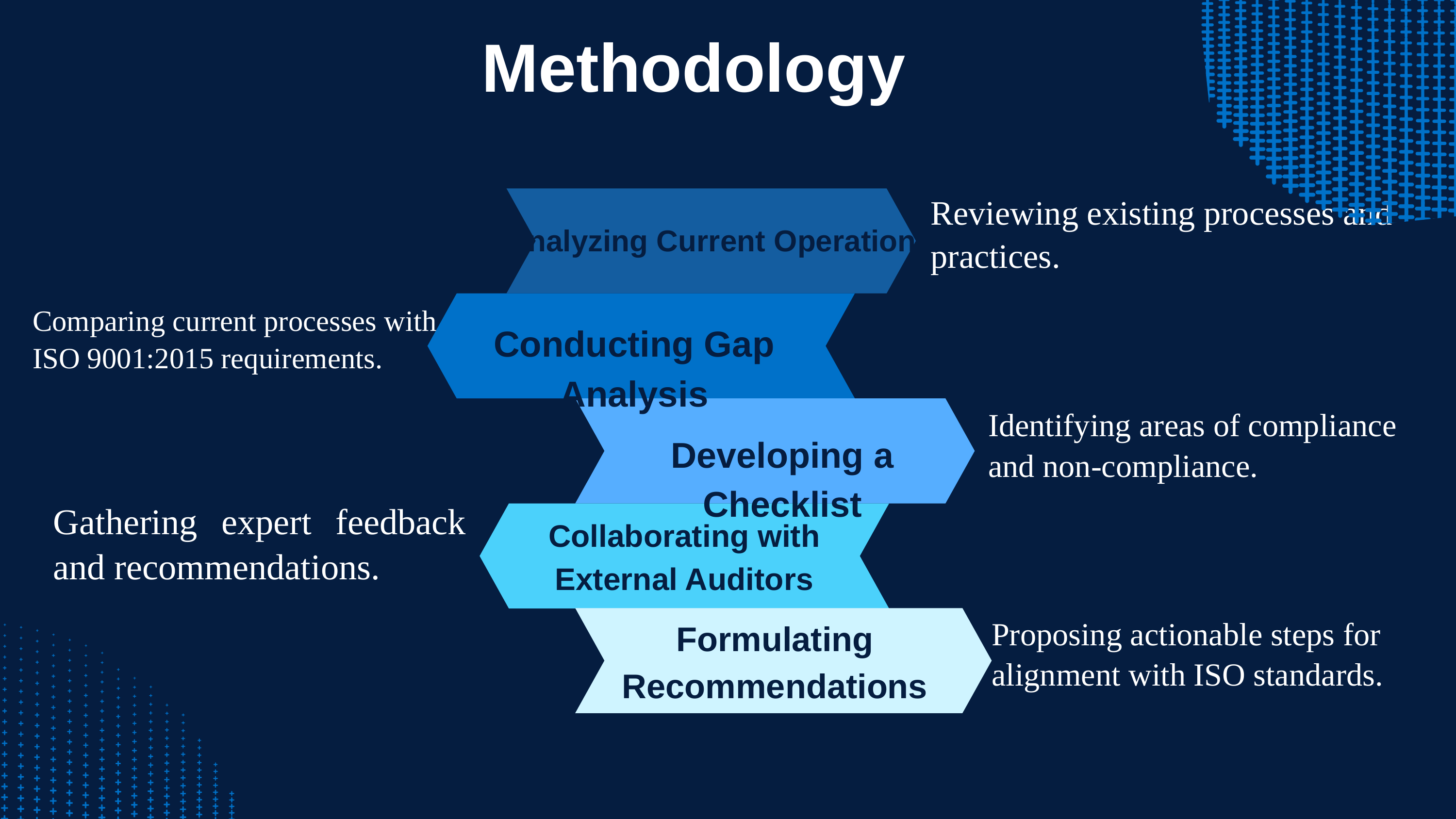

Methodology

Reviewing existing processes and practices.

Analyzing Current Operations

Comparing current processes with ISO 9001:2015 requirements.

Conducting Gap Analysis

Identifying areas of compliance and non-compliance.

Developing a Checklist
Gathering expert feedback and recommendations.

Collaborating with External Auditors

Formulating Recommendations
Proposing actionable steps for alignment with ISO standards.